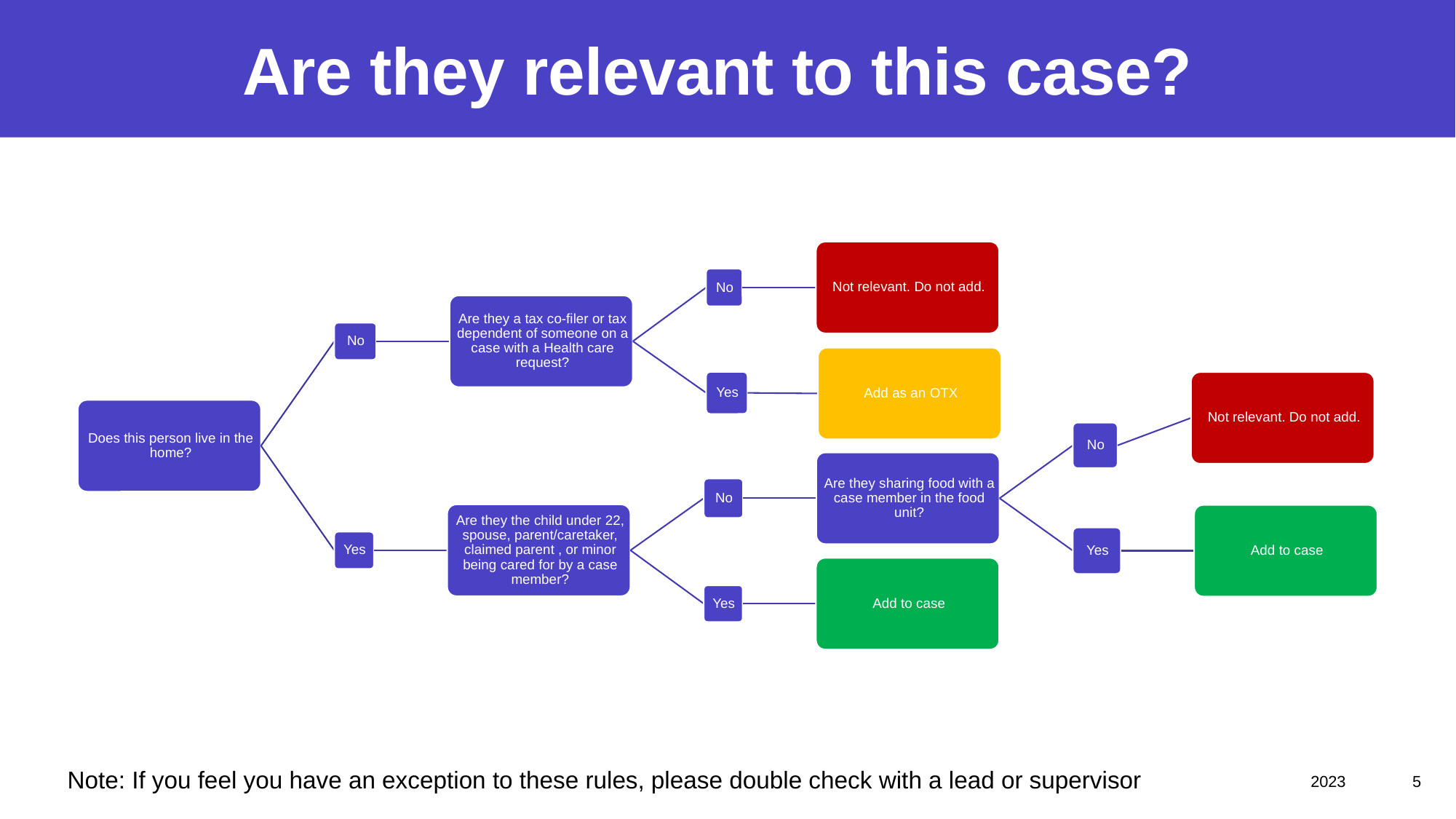

# Are they relevant to this case?
Does this person live in the home?

No

Are they a tax co-filer or tax dependent of someone on a case with a Health care request?

No

Not relevant. Do not add.

Yes

Add as an OTX

Yes

Are they the child under 22, spouse, parent/caretaker, claimed parent , or minor being cared for by a case member?

No

Are they sharing food with a case member in the food unit?

No

Not relevant. Do not add.

Yes

Add to case

Yes

Add to case
Note: If you feel you have an exception to these rules, please double check with a lead or supervisor
2023
5